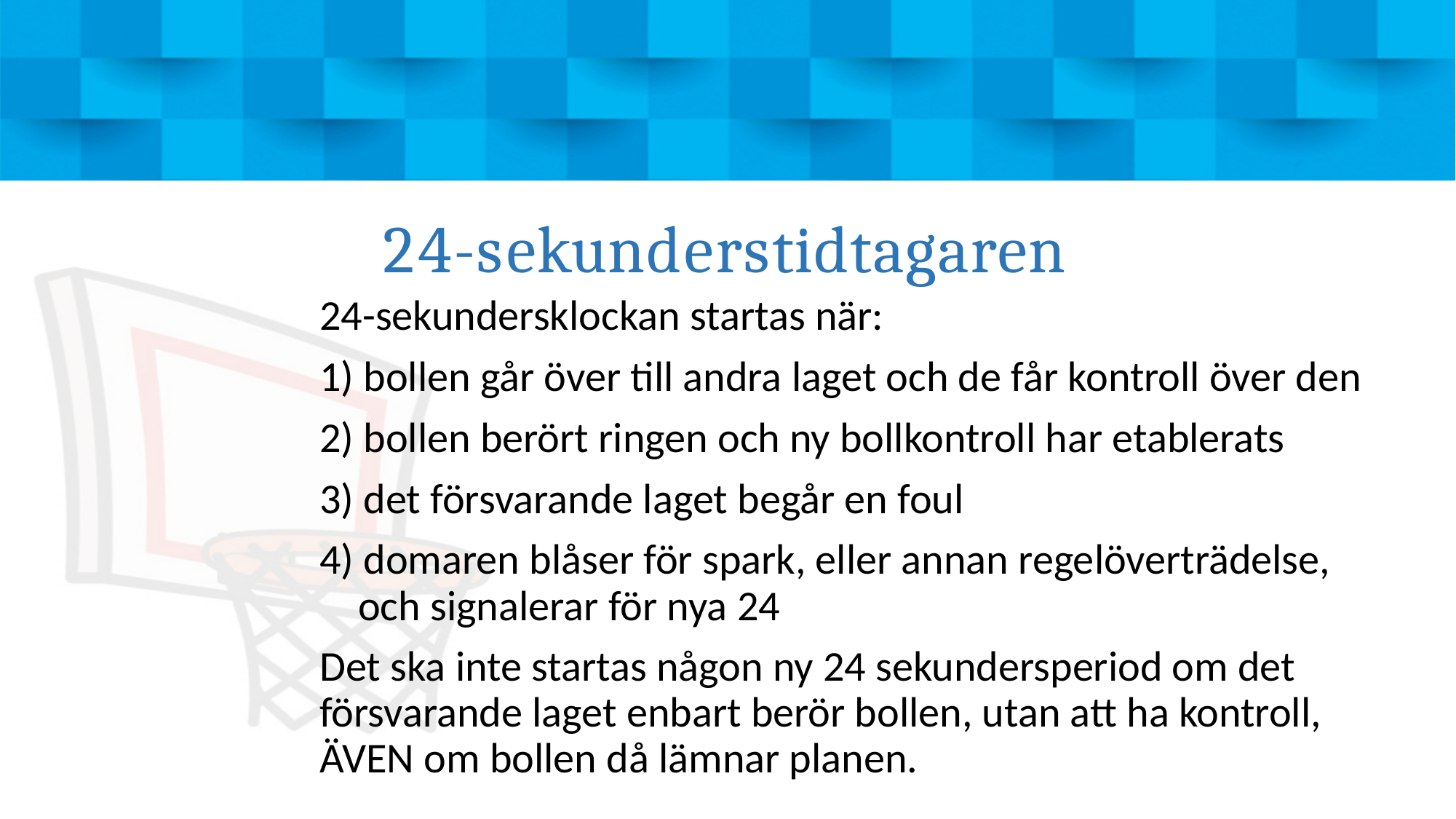

# 24-sekunderstidtagaren
24-sekundersklockan startas när:
1) bollen går över till andra laget och de får kontroll över den
2) bollen berört ringen och ny bollkontroll har etablerats
3) det försvarande laget begår en foul
4) domaren blåser för spark, eller annan regelöverträdelse,
    och signalerar för nya 24
Det ska inte startas någon ny 24 sekundersperiod om det försvarande laget enbart berör bollen, utan att ha kontroll, ÄVEN om bollen då lämnar planen.